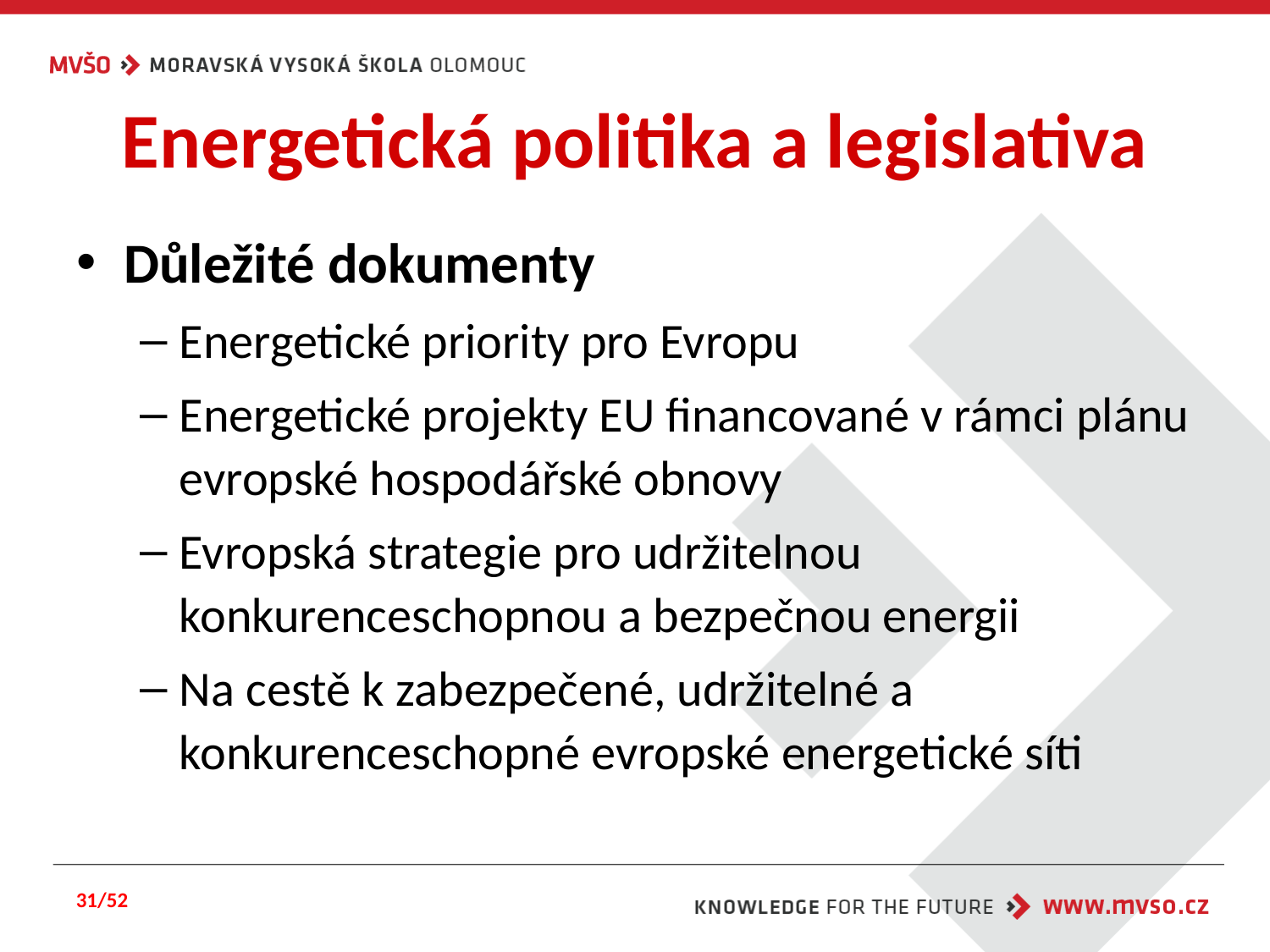

# Energetická politika a legislativa
Důležité dokumenty
Energetické priority pro Evropu
Energetické projekty EU financované v rámci plánu evropské hospodářské obnovy
Evropská strategie pro udržitelnou konkurenceschopnou a bezpečnou energii
Na cestě k zabezpečené, udržitelné a konkurenceschopné evropské energetické síti
31/52